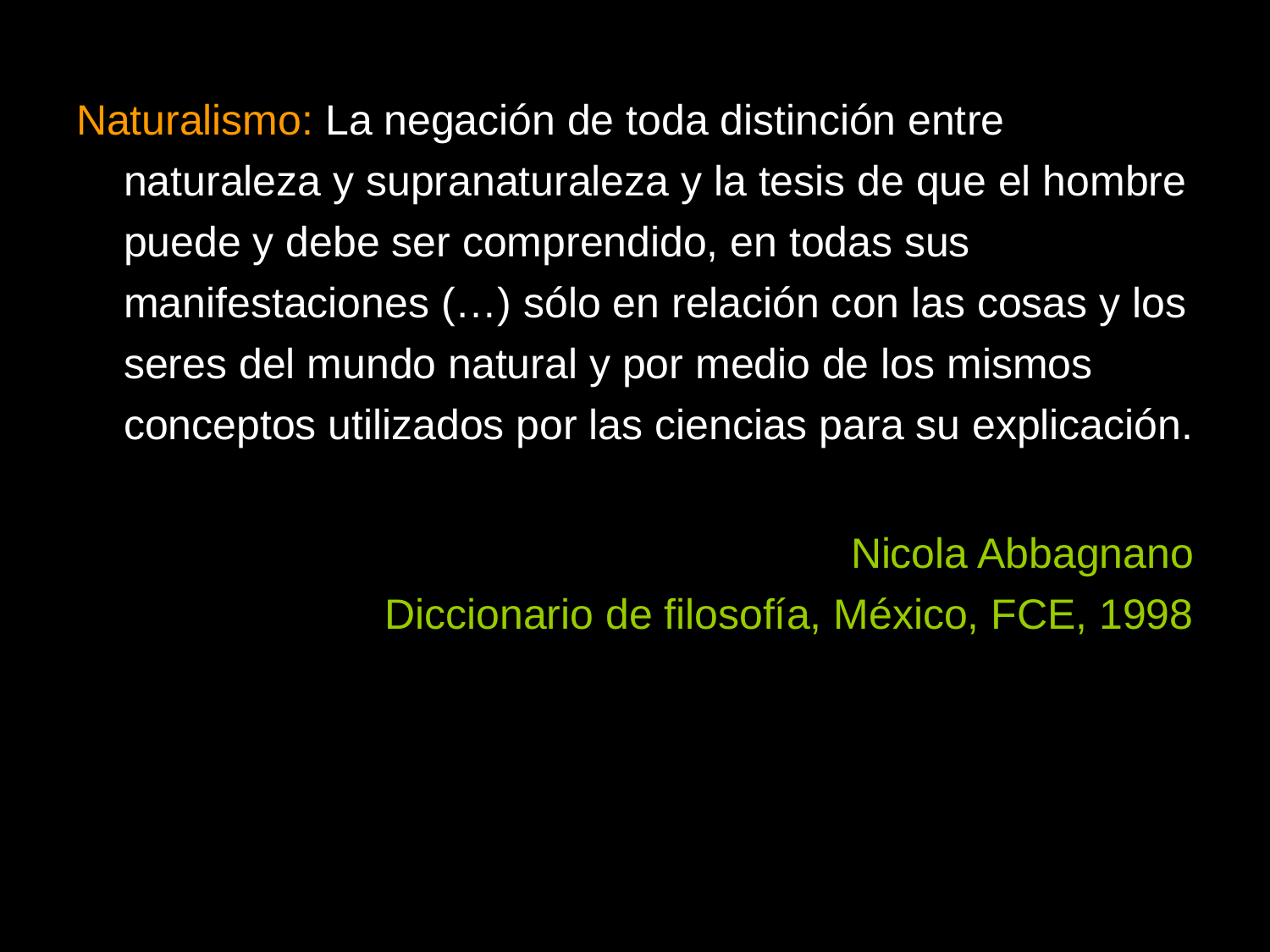

Naturalismo: La negación de toda distinción entre naturaleza y supranaturaleza y la tesis de que el hombre puede y debe ser comprendido, en todas sus manifestaciones (…) sólo en relación con las cosas y los seres del mundo natural y por medio de los mismos conceptos utilizados por las ciencias para su explicación.

Nicola Abbagnano
Diccionario de filosofía, México, FCE, 1998